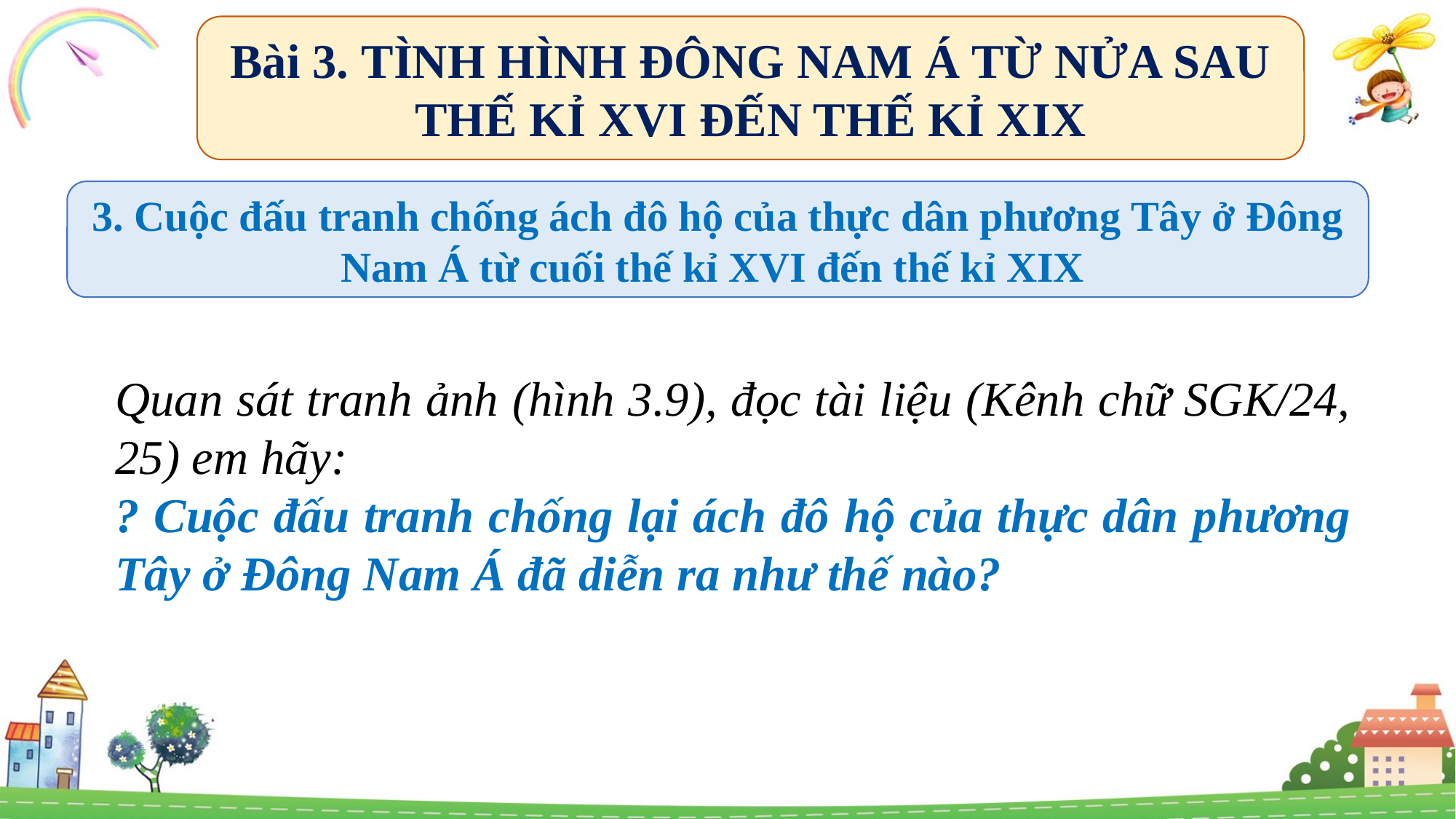

Bài 3. TÌNH HÌNH ĐÔNG NAM Á TỪ NỬA SAU THẾ KỈ XVI ĐẾN THẾ KỈ XIX
3. Cuộc đấu tranh chống ách đô hộ của thực dân phương Tây ở Đông Nam Á từ cuối thế kỉ XVI đến thế kỉ XIX
Quan sát tranh ảnh (hình 3.9), đọc tài liệu (Kênh chữ SGK/24, 25) em hãy:
? Cuộc đấu tranh chống lại ách đô hộ của thực dân phương Tây ở Đông Nam Á đã diễn ra như thế nào?